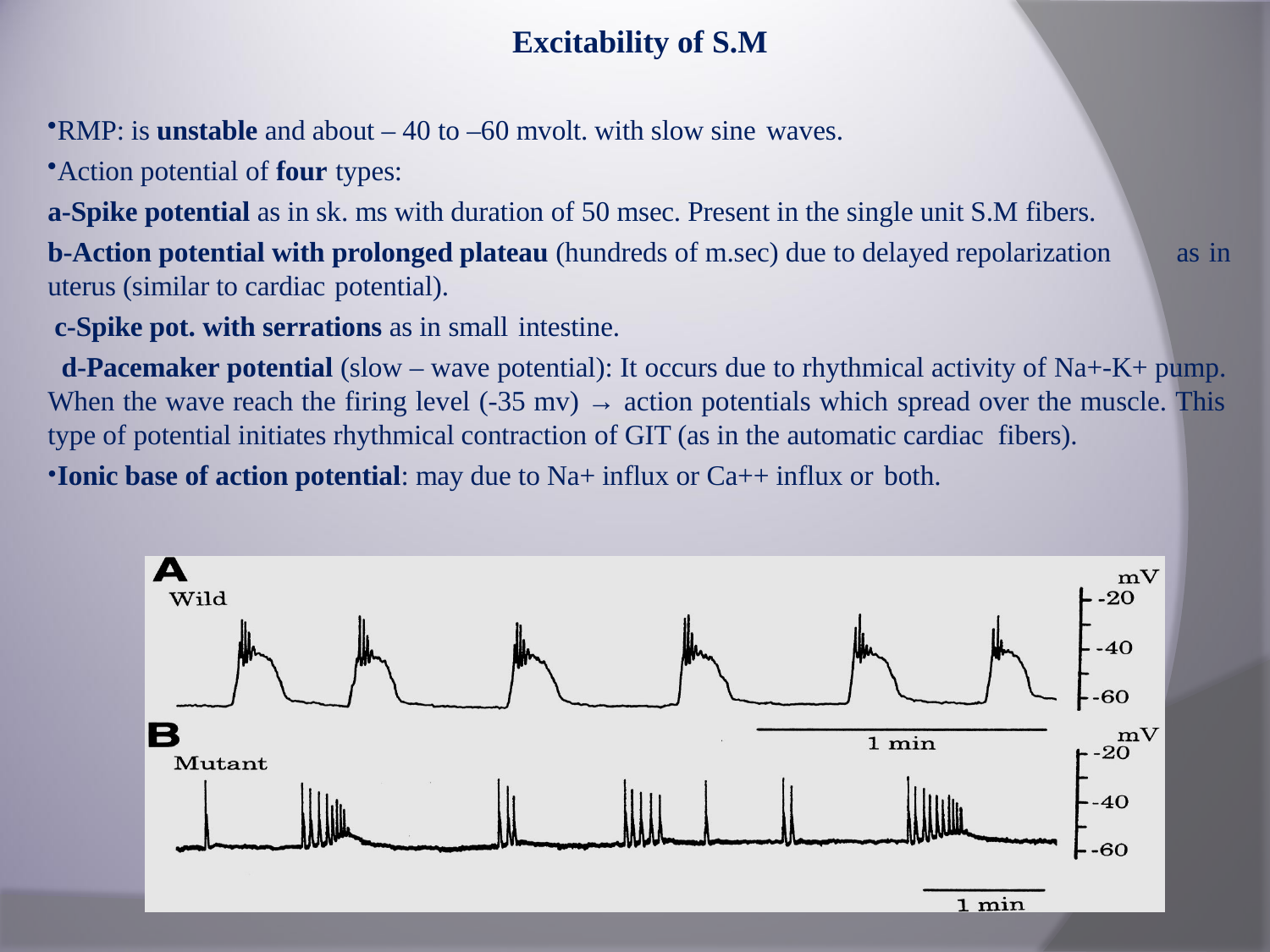

# Excitability of S.M
RMP: is unstable and about – 40 to –60 mvolt. with slow sine waves.
Action potential of four types:
a-Spike potential as in sk. ms with duration of 50 msec. Present in the single unit S.M fibers.
b-Action potential with prolonged plateau (hundreds of m.sec) due to delayed repolarization  uterus (similar to cardiac potential).
c-Spike pot. with serrations as in small intestine.
as in
d-Pacemaker potential (slow – wave potential): It occurs due to rhythmical activity of Na+-K+ pump.  When the wave reach the firing level (-35 mv) → action potentials which spread over the muscle. This  type of potential initiates rhythmical contraction of GIT (as in the automatic cardiac fibers).
Ionic base of action potential: may due to Na+ influx or Ca++ influx or both.